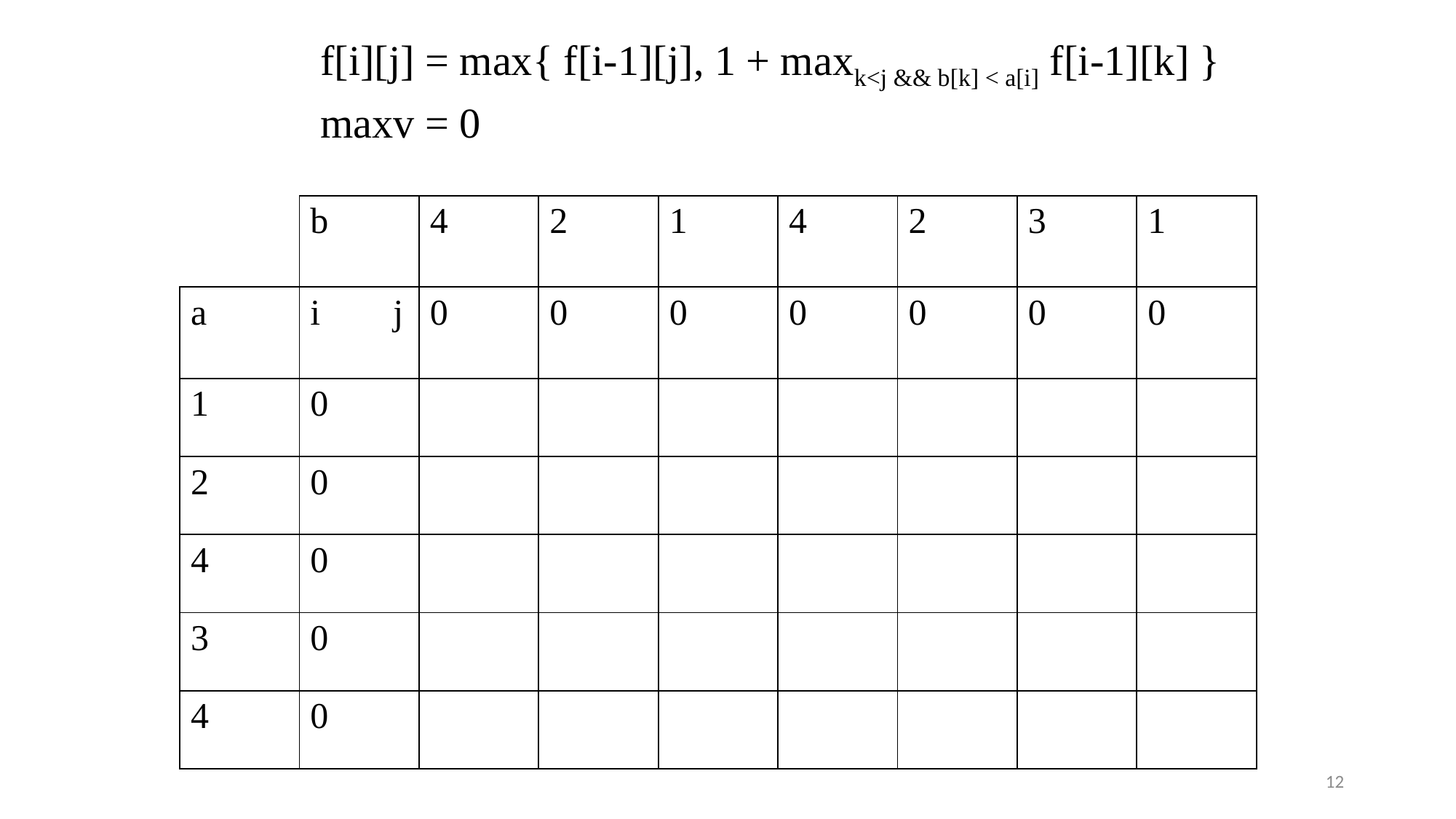

f[i][j] = max{ f[i-1][j], 1 + maxk<j && b[k] < a[i] f[i-1][k] }
maxv = 0
|  | b | 4 | 2 | 1 | 4 | 2 | 3 | 1 |
| --- | --- | --- | --- | --- | --- | --- | --- | --- |
| a | i j | 0 | 0 | 0 | 0 | 0 | 0 | 0 |
| 1 | 0 |  |  |  |  |  |  |  |
| 2 | 0 |  |  |  |  |  |  |  |
| 4 | 0 |  |  |  |  |  |  |  |
| 3 | 0 |  |  |  |  |  |  |  |
| 4 | 0 |  |  |  |  |  |  |  |
12